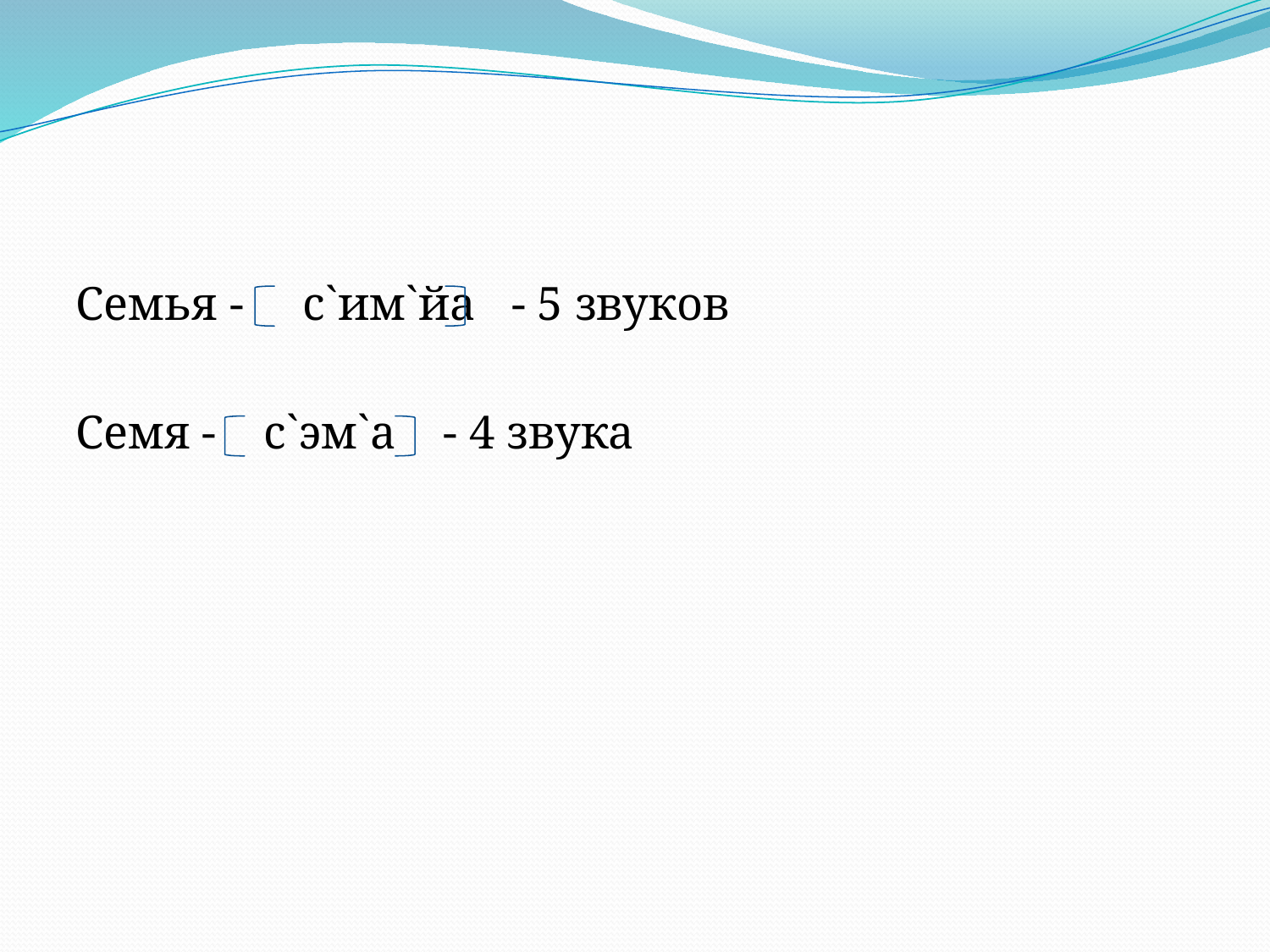

Семья -     с`им`йа   - 5 звуков

Семя -    с`эм`а    - 4 звука